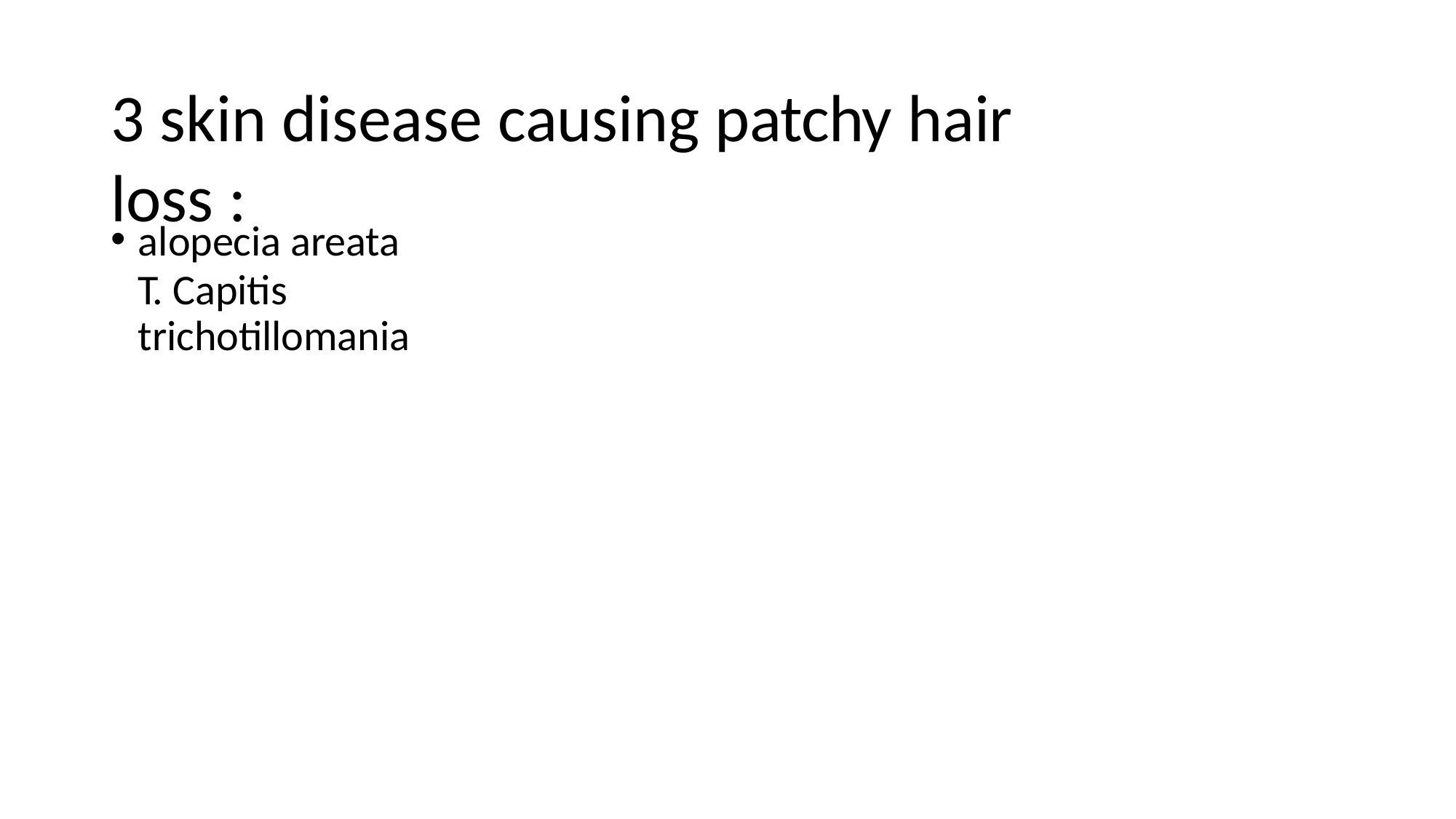

# 3 skin disease causing patchy hair loss :
alopecia areata
T. Capitis  trichotillomania